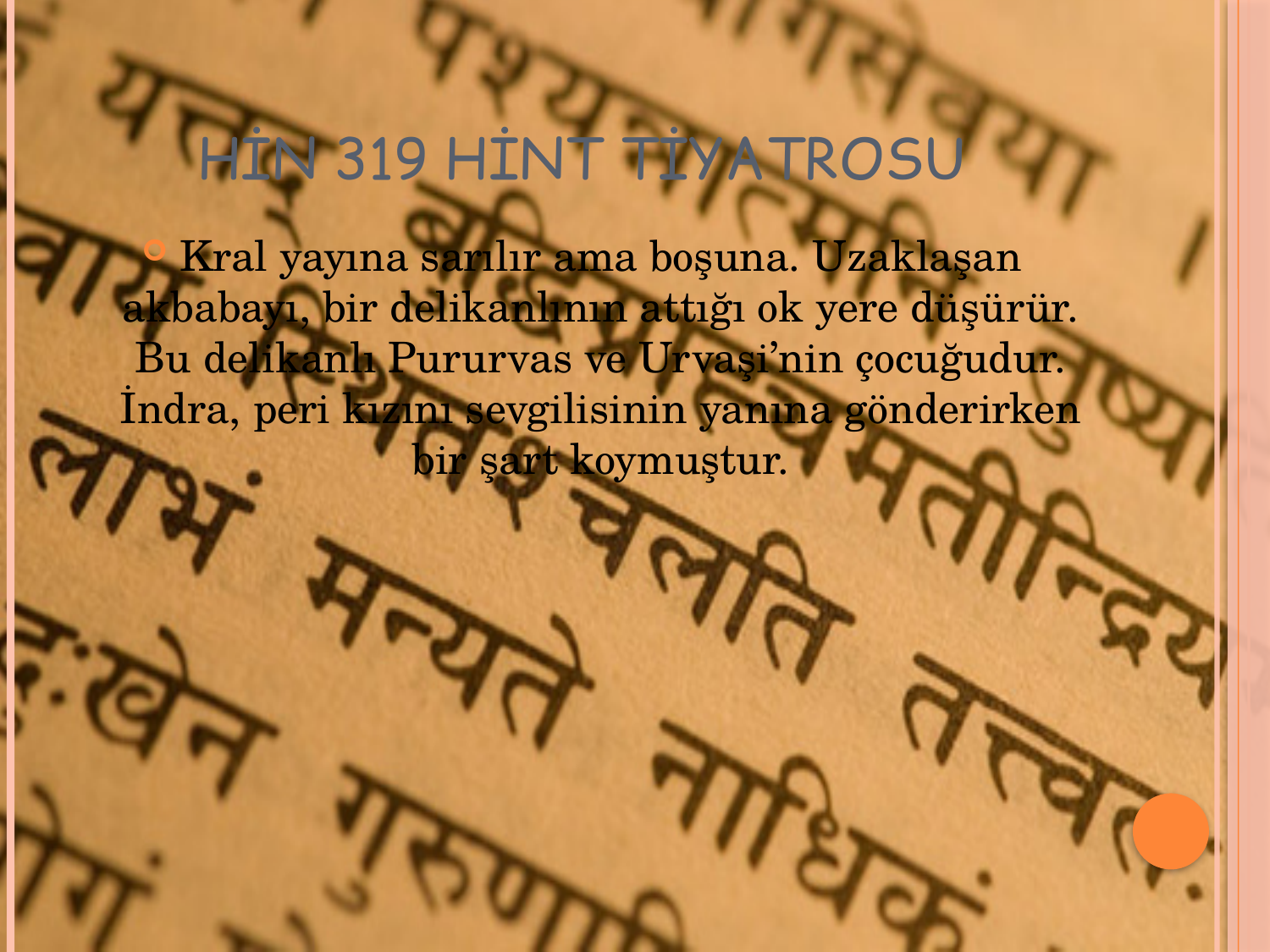

# HİN 319 Hint Tiyatrosu
Kral yayına sarılır ama boşuna. Uzaklaşan akbabayı, bir delikanlının attığı ok yere düşürür. Bu delikanlı Pururvas ve Urvaşi’nin çocuğudur. İndra, peri kızını sevgilisinin yanına gönderirken bir şart koymuştur.